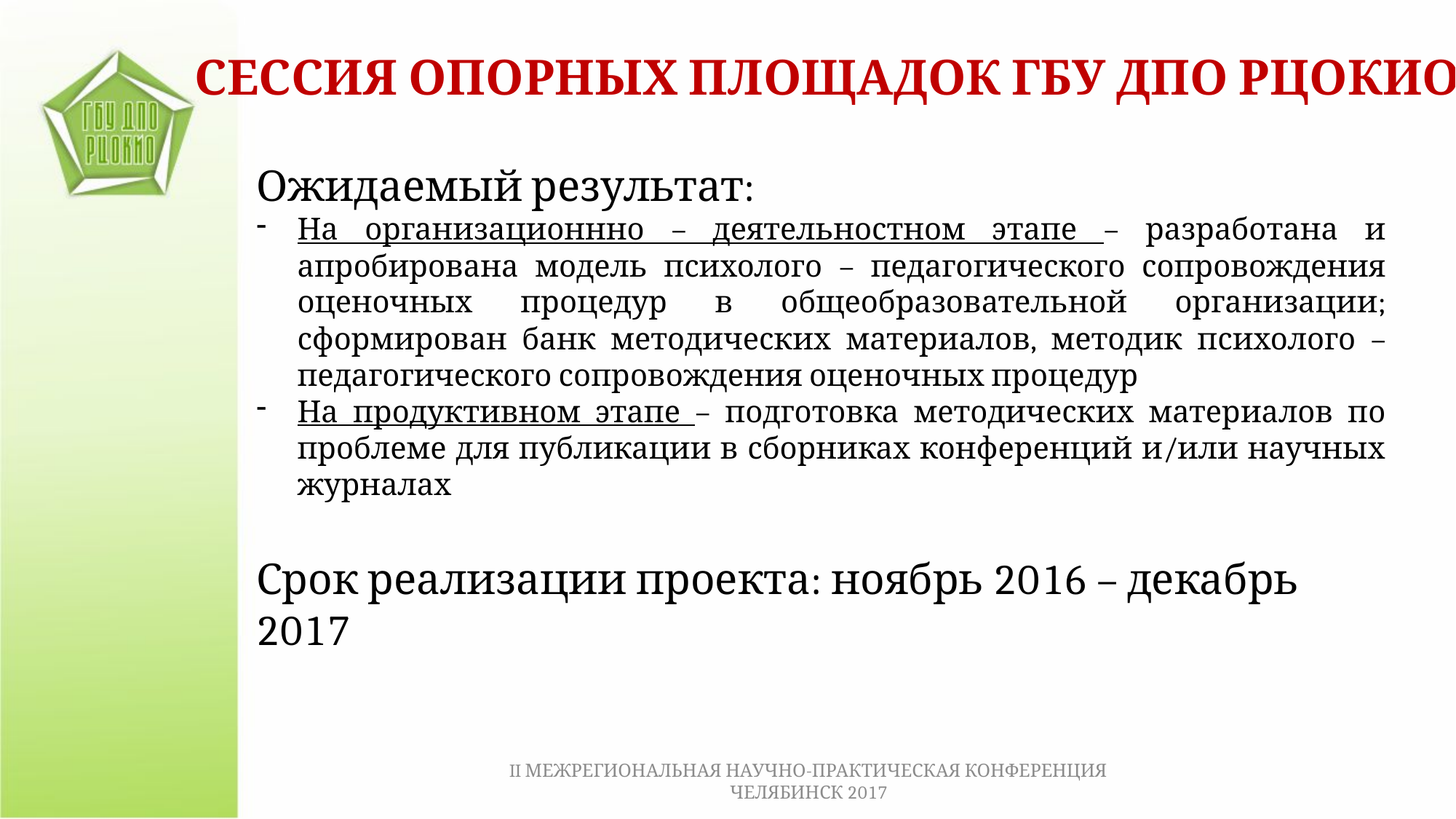

СЕССИЯ ОПОРНЫХ ПЛОЩАДОК ГБУ ДПО РЦОКИО
Ожидаемый результат:
На организационнно – деятельностном этапе – разработана и апробирована модель психолого – педагогического сопровождения оценочных процедур в общеобразовательной организации; сформирован банк методических материалов, методик психолого – педагогического сопровождения оценочных процедур
На продуктивном этапе – подготовка методических материалов по проблеме для публикации в сборниках конференций и/или научных журналах

Срок реализации проекта: ноябрь 2016 – декабрь 2017
II МЕЖРЕГИОНАЛЬНАЯ НАУЧНО-ПРАКТИЧЕСКАЯ КОНФЕРЕНЦИЯ ЧЕЛЯБИНСК 2017